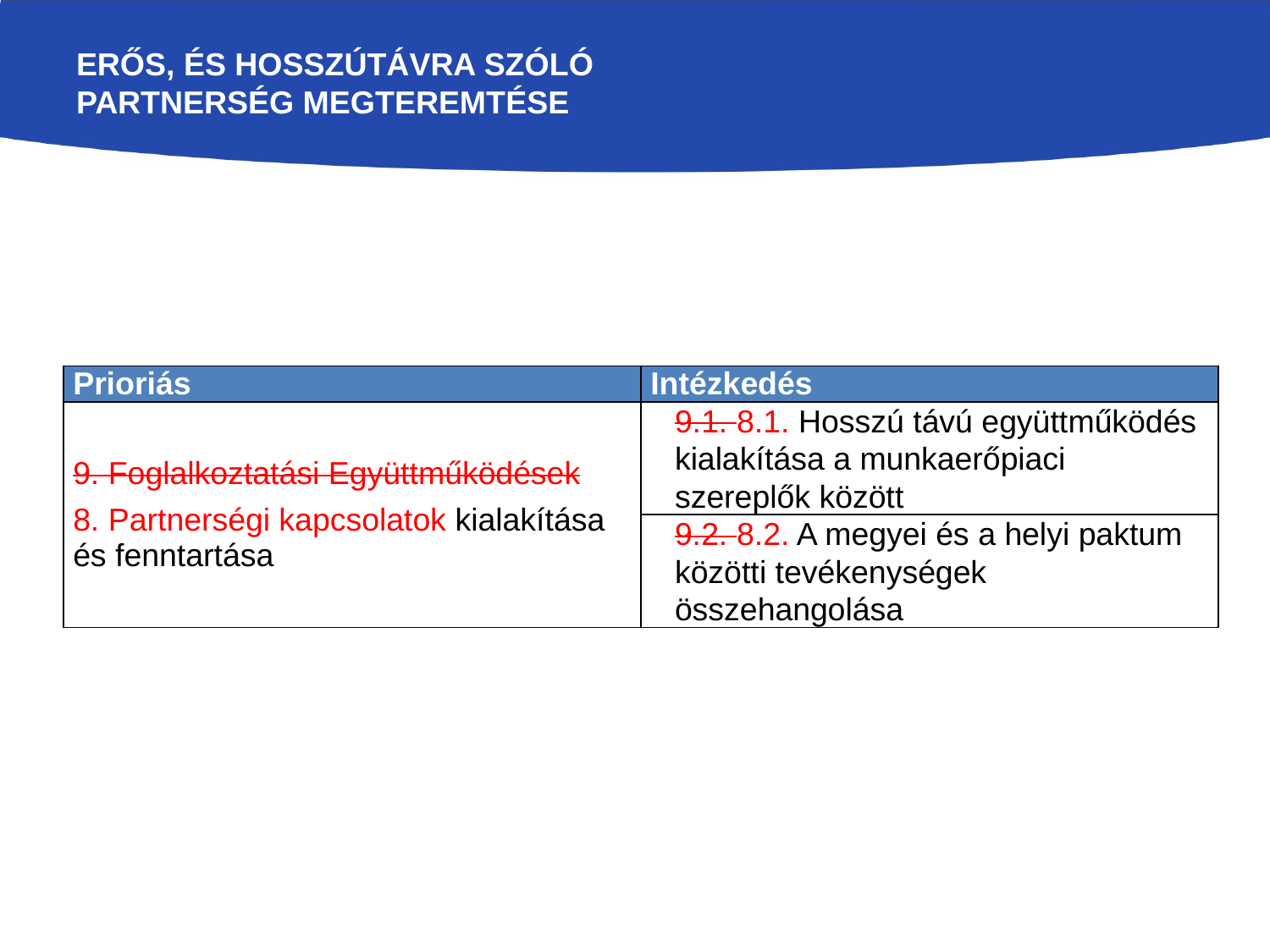

# Erős, és hosszútávra szóló partnerség megteremtése
| Prioriás | Intézkedés |
| --- | --- |
| 9. Foglalkoztatási Együttműködések 8. Partnerségi kapcsolatok kialakítása és fenntartása | 9.1. 8.1. Hosszú távú együttműködés kialakítása a munkaerőpiaci szereplők között |
|  | 9.2. 8.2. A megyei és a helyi paktum közötti tevékenységek összehangolása |